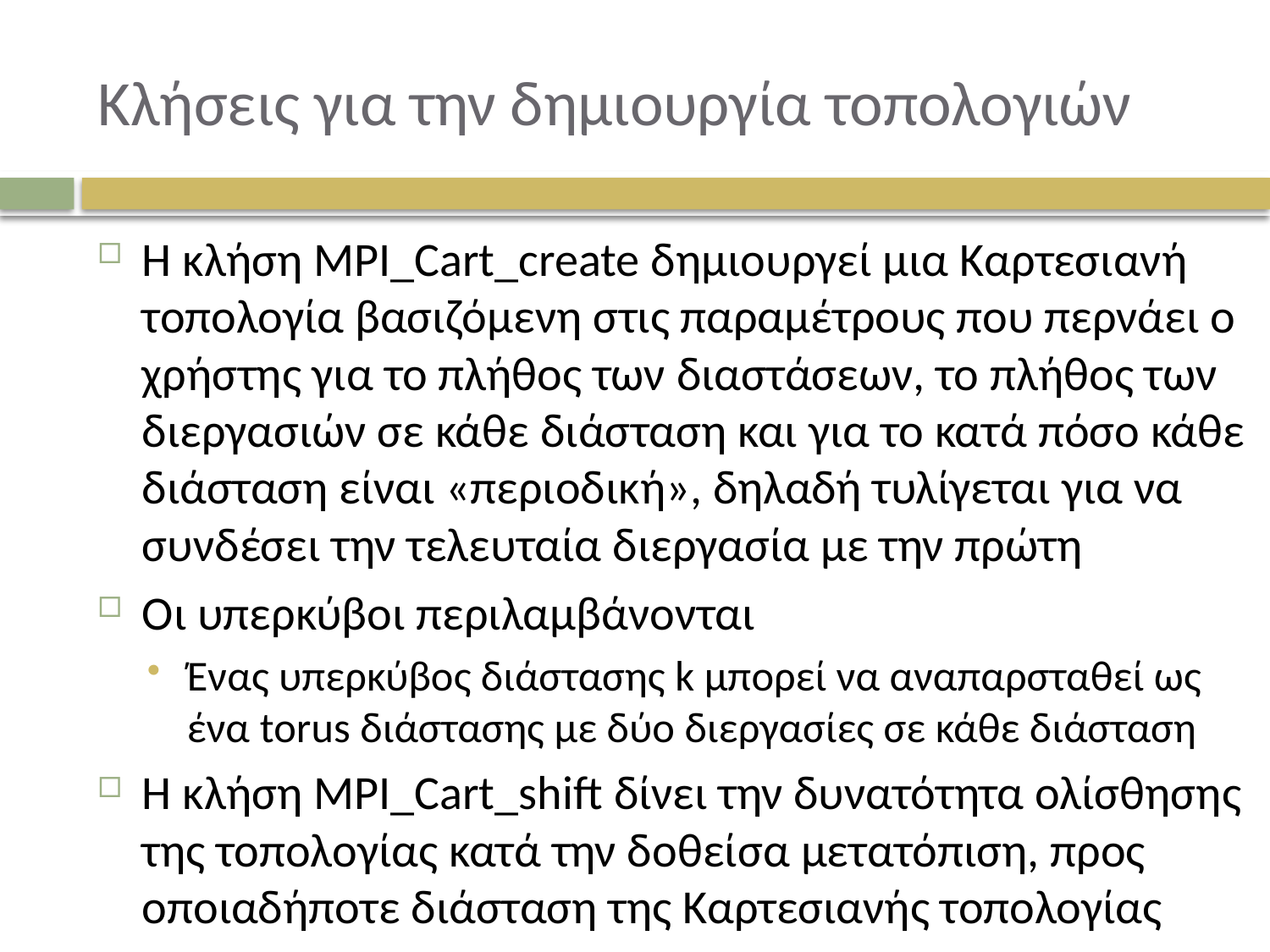

# Κλήσεις για την δημιουργία τοπολογιών
Η κλήση MPI_Cart_create δημιουργεί μια Καρτεσιανή τοπολογία βασιζόμενη στις παραμέτρους που περνάει ο χρήστης για το πλήθος των διαστάσεων, το πλήθος των διεργασιών σε κάθε διάσταση και για το κατά πόσο κάθε διάσταση είναι «περιοδική», δηλαδή τυλίγεται για να συνδέσει την τελευταία διεργασία με την πρώτη
Οι υπερκύβοι περιλαμβάνονται
Ένας υπερκύβος διάστασης k μπορεί να αναπαρσταθεί ως ένα torus διάστασης με δύο διεργασίες σε κάθε διάσταση
Η κλήση MPI_Cart_shift δίνει την δυνατότητα ολίσθησης της τοπολογίας κατά την δοθείσα μετατόπιση, προς οποιαδήποτε διάσταση της Καρτεσιανής τοπολογίας